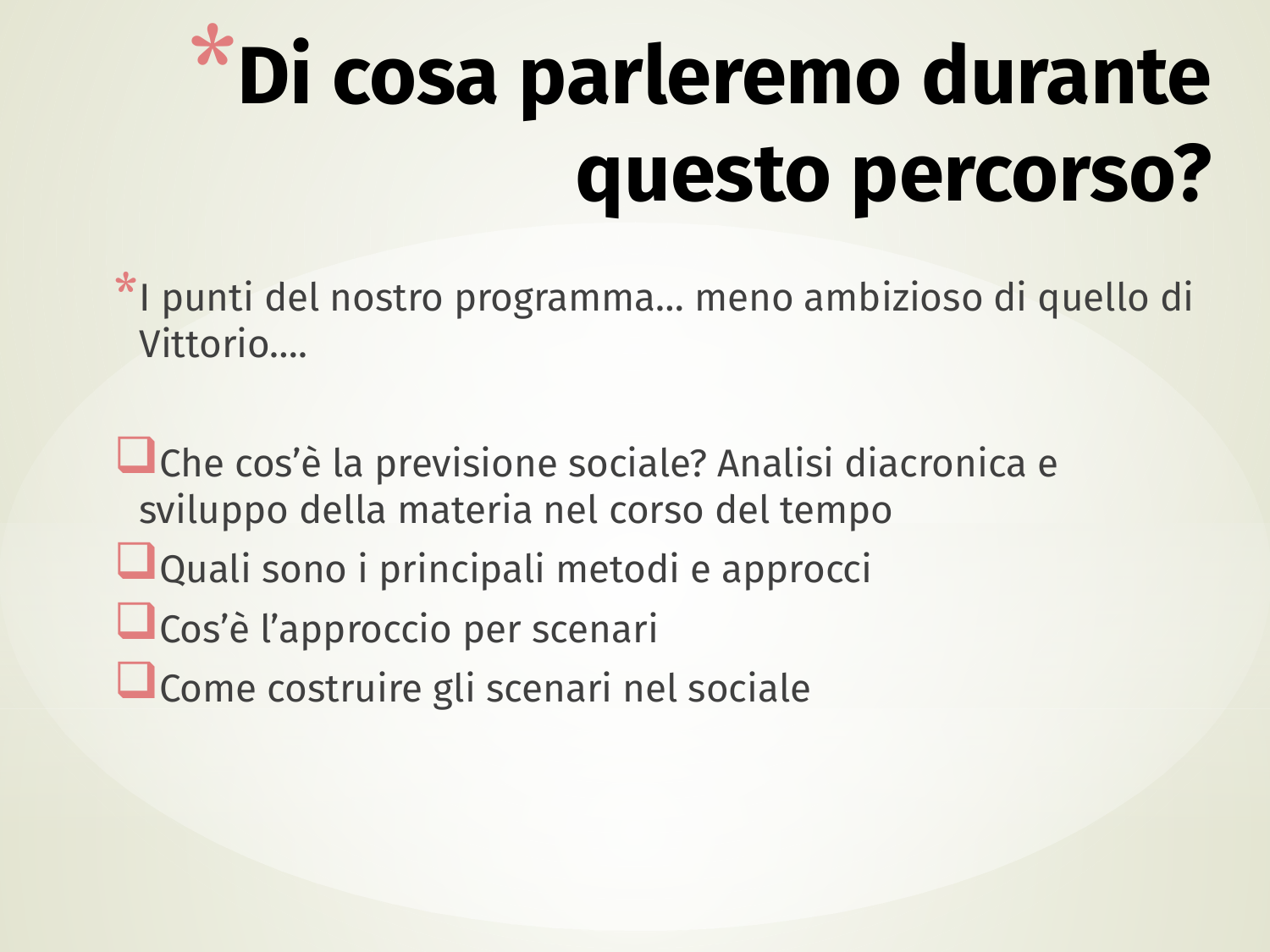

# Di cosa parleremo durante questo percorso?
I punti del nostro programma… meno ambizioso di quello di Vittorio….

Che cos’è la previsione sociale? Analisi diacronica e sviluppo della materia nel corso del tempo
Quali sono i principali metodi e approcci
Cos’è l’approccio per scenari
Come costruire gli scenari nel sociale